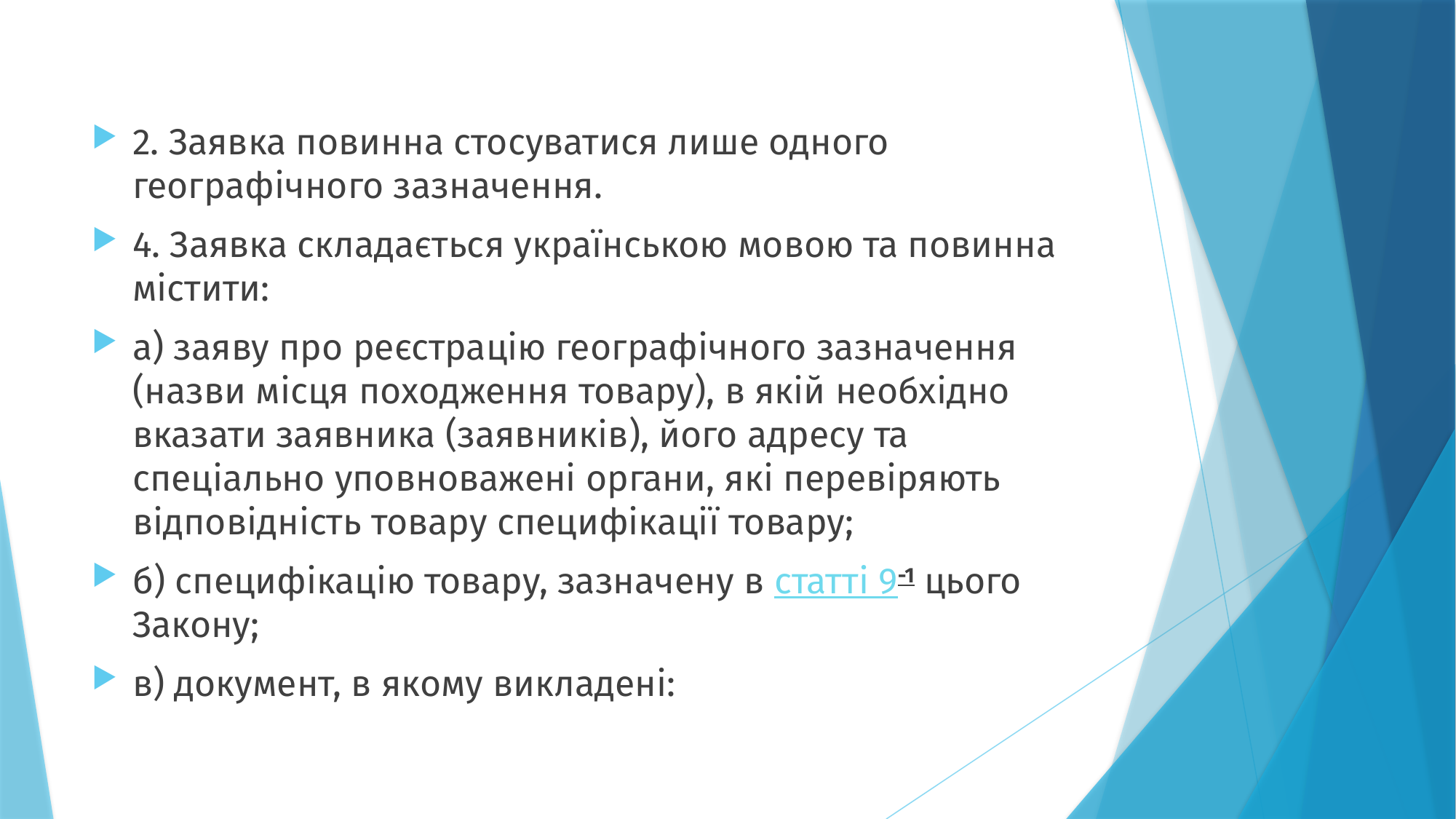

2. Заявка повинна стосуватися лише одного географічного зазначення.
4. Заявка складається українською мовою та повинна містити:
а) заяву про реєстрацію географічного зазначення (назви місця походження товару), в якій необхідно вказати заявника (заявників), його адресу та спеціально уповноважені органи, які перевіряють відповідність товару специфікації товару;
б) специфікацію товару, зазначену в статті 9-1 цього Закону;
в) документ, в якому викладені: